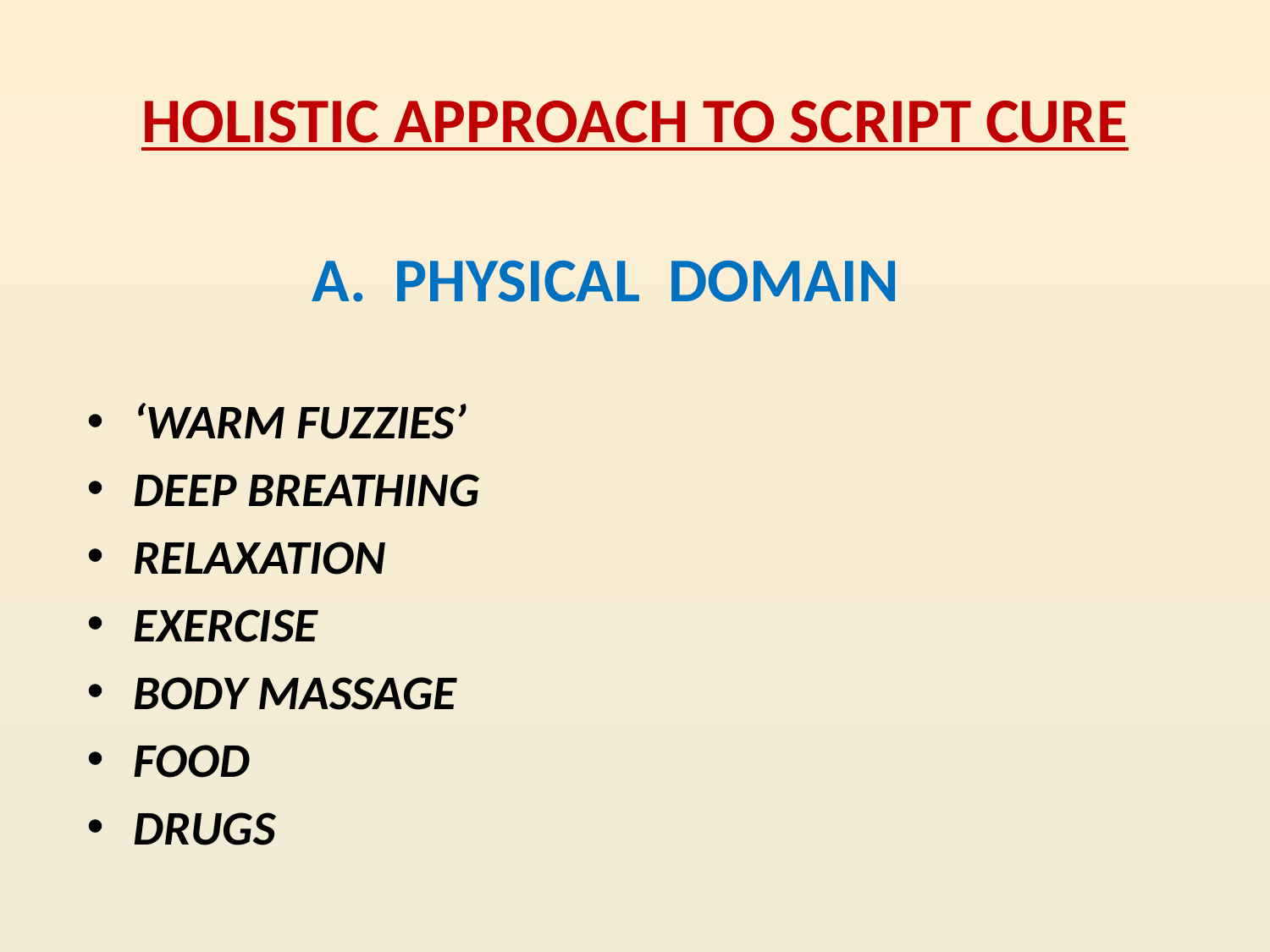

# HOLISTIC APPROACH TO SCRIPT CURE
                  A.  PHYSICAL  DOMAIN

‘WARM FUZZIES’
DEEP BREATHING
RELAXATION
EXERCISE
BODY MASSAGE
FOOD
DRUGS